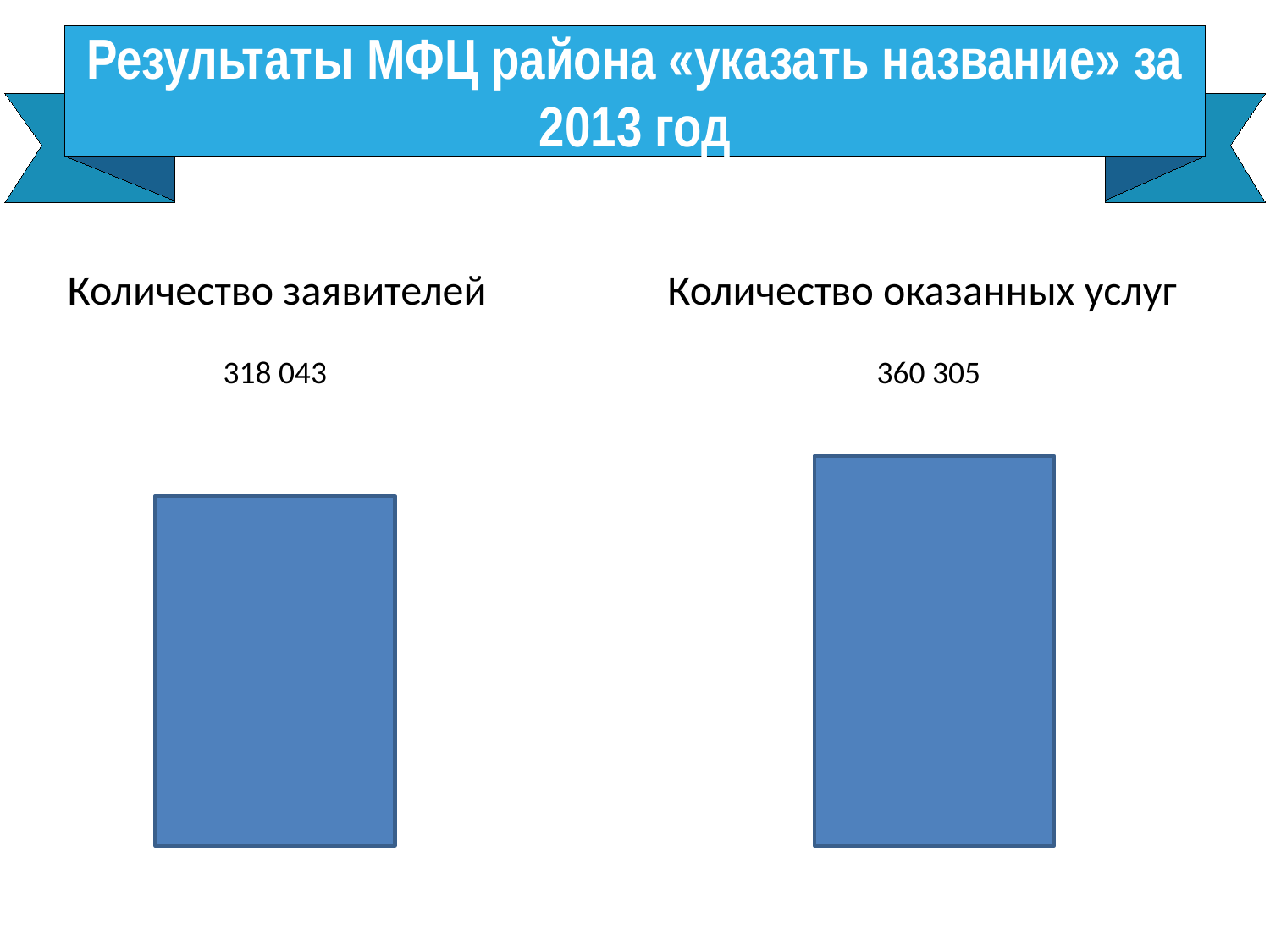

Результаты МФЦ района «указать название» за 2013 год

Количество заявителей
Количество оказанных услуг
318 043
360 305